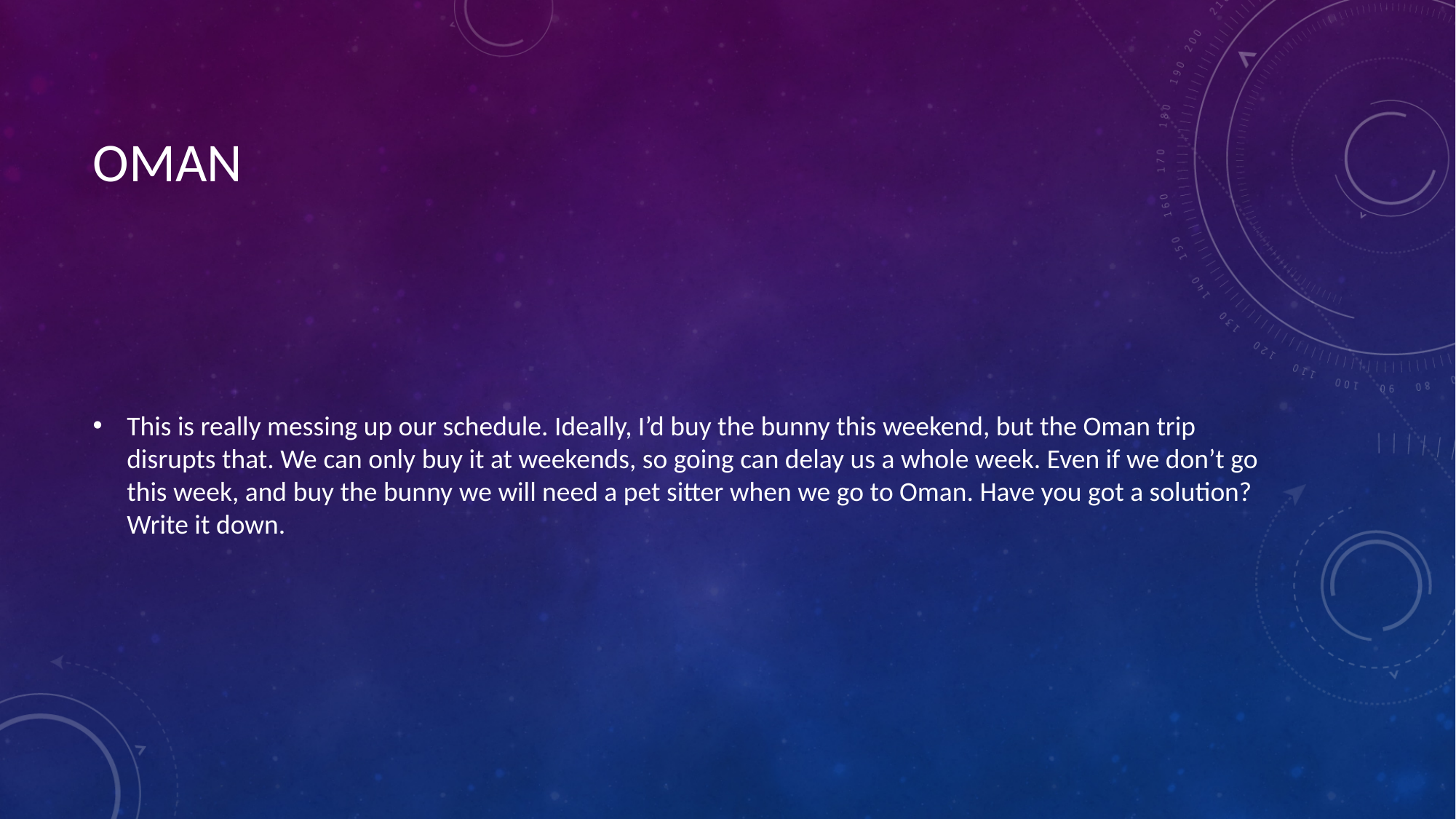

# Oman
This is really messing up our schedule. Ideally, I’d buy the bunny this weekend, but the Oman trip disrupts that. We can only buy it at weekends, so going can delay us a whole week. Even if we don’t go this week, and buy the bunny we will need a pet sitter when we go to Oman. Have you got a solution? Write it down.